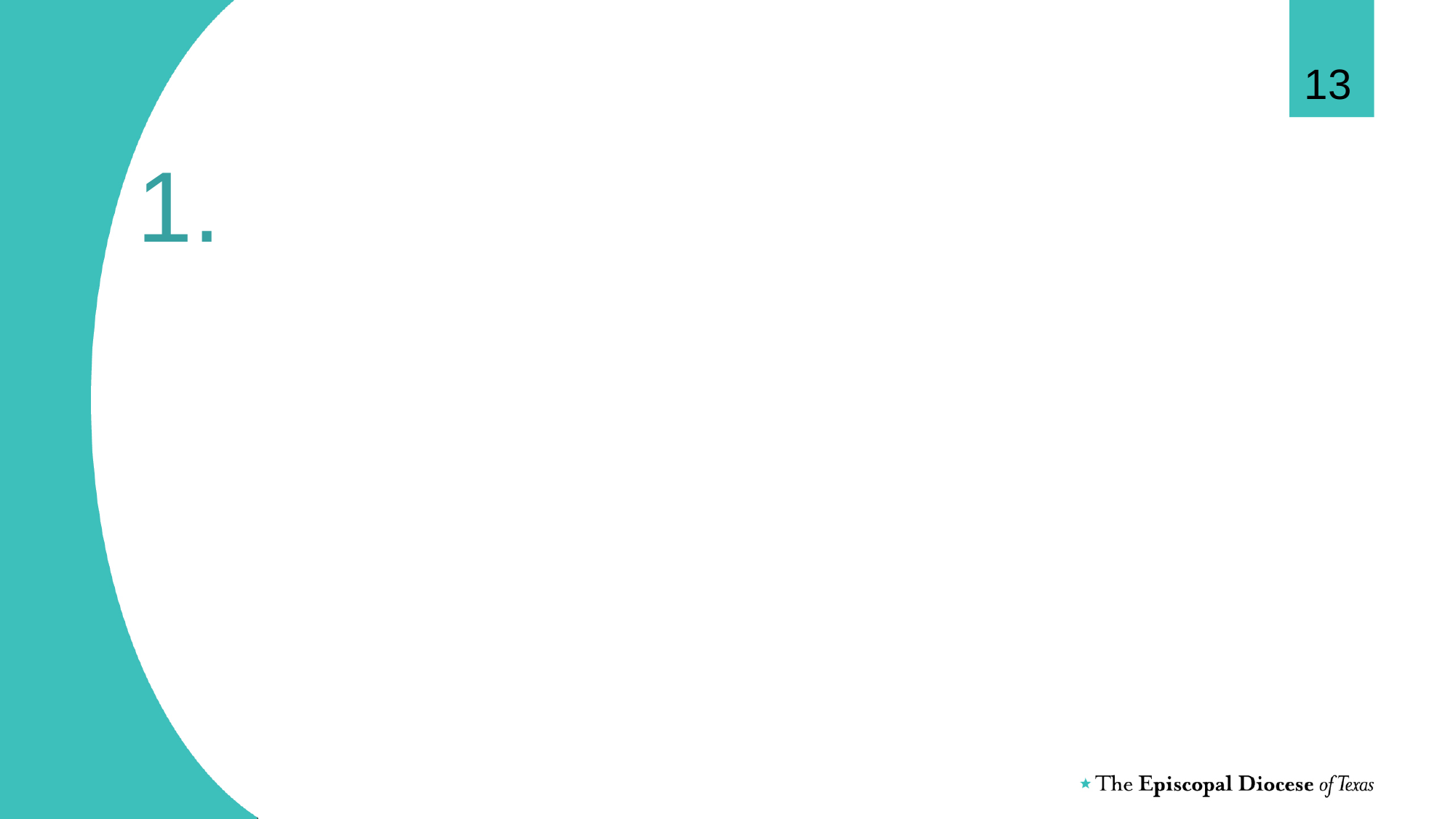

13
M
# 1.
We are convinced that stewardship of all kinds (including our stewardship of money) starts with our relationships—both with God and with other people.  For us, this begins when God “draws our hearts” to himself through the invitation of Jesus, his Son.  We have enclosed a small card with a prayer that we are asking everyone to use throughout this season to remind us to put God first in our lives.
We are convinced that stewardship of all kinds (including our stewardship of money) starts with our relationships—both with God and with other people.  For us, this begins when God “draws our hearts” to himself through the invitation of Jesus, his Son.  We have enclosed a small card with a prayer that we are asking everyone to use throughout this season to remind us to put God first in our lives.